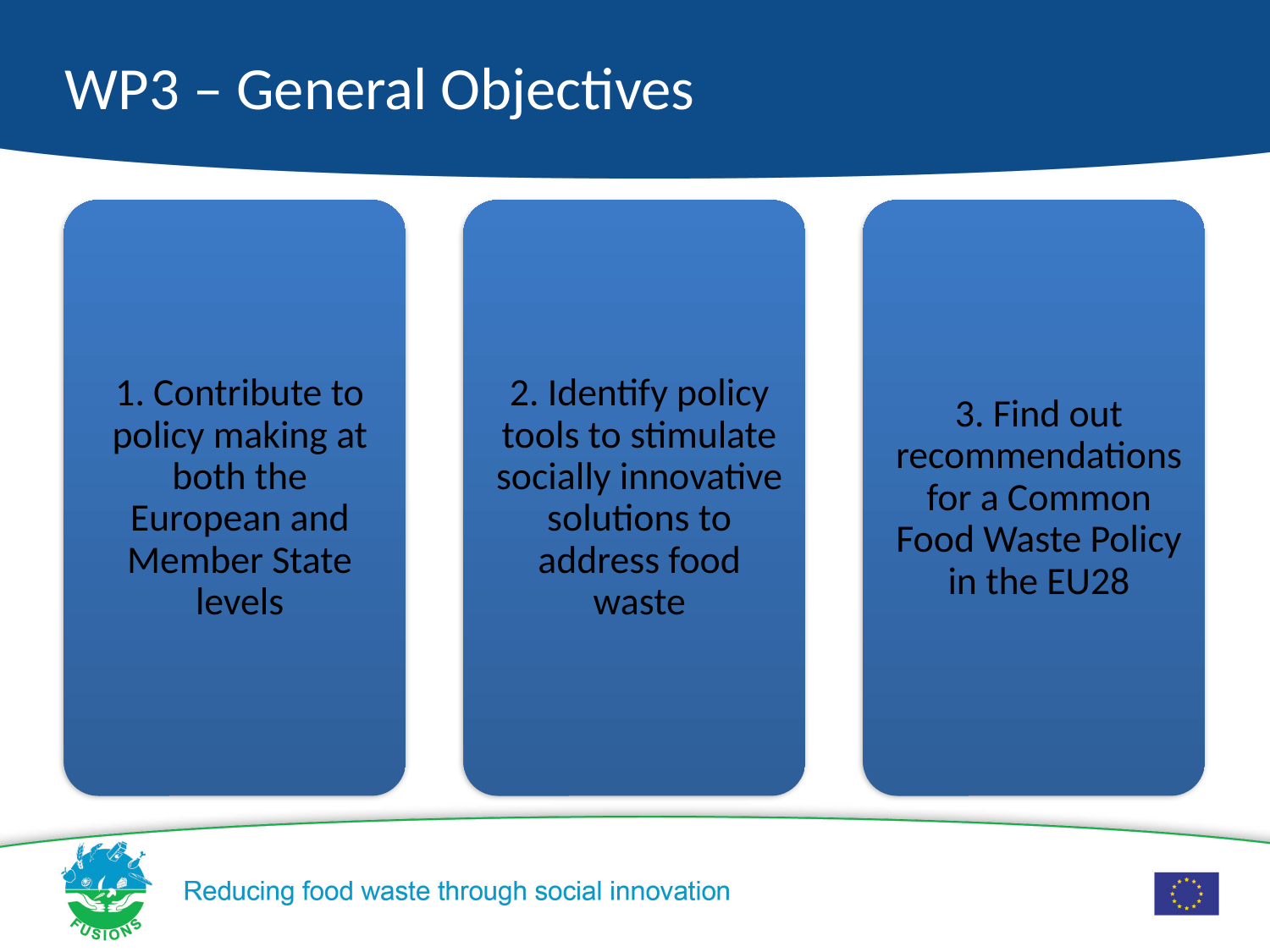

# WP3 – General Objectives
1. Contribute to policy making at both the European and Member State levels
2. Identify policy tools to stimulate socially innovative solutions to address food waste
3. Find out recommendations for a Common Food Waste Policy in the EU28